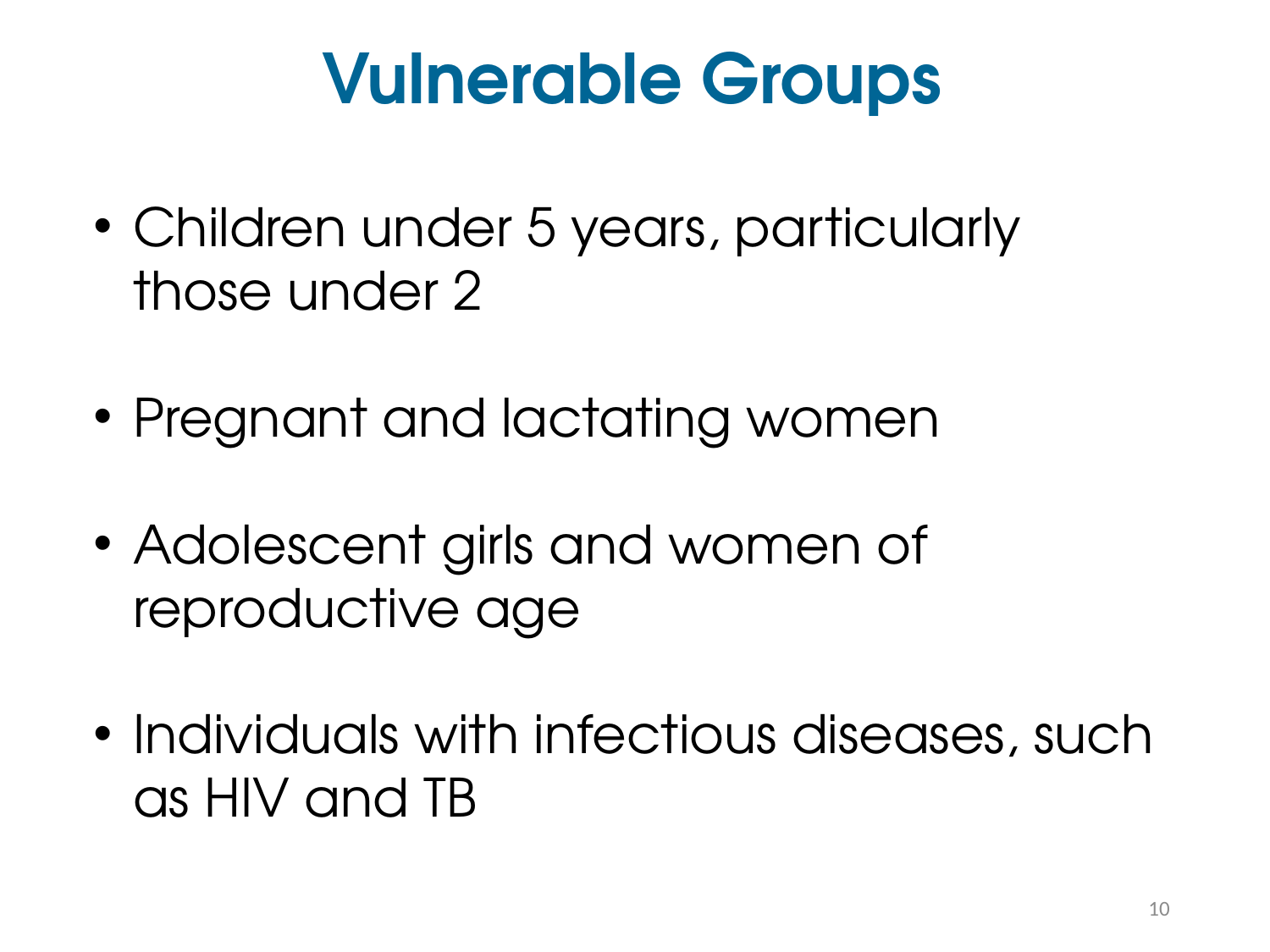

Vulnerable Groups
Children under 5 years, particularly those under 2

Pregnant and lactating women

Adolescent girls and women of reproductive age

Individuals with infectious diseases, such as HIV and TB
10